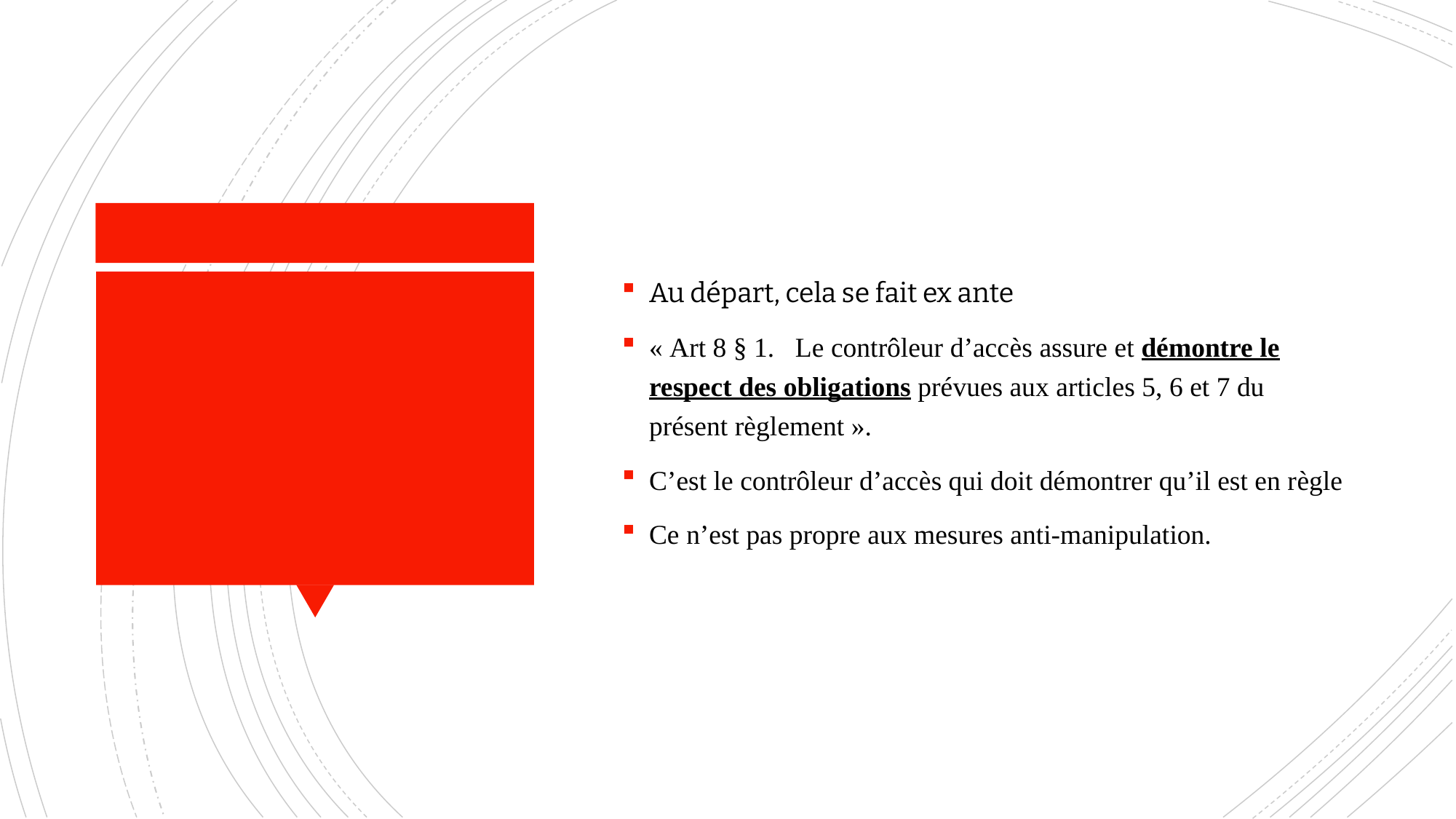

Au départ, cela se fait ex ante
« Art 8 § 1.   Le contrôleur d’accès assure et démontre le respect des obligations prévues aux articles 5, 6 et 7 du présent règlement ».
C’est le contrôleur d’accès qui doit démontrer qu’il est en règle
Ce n’est pas propre aux mesures anti-manipulation.
#